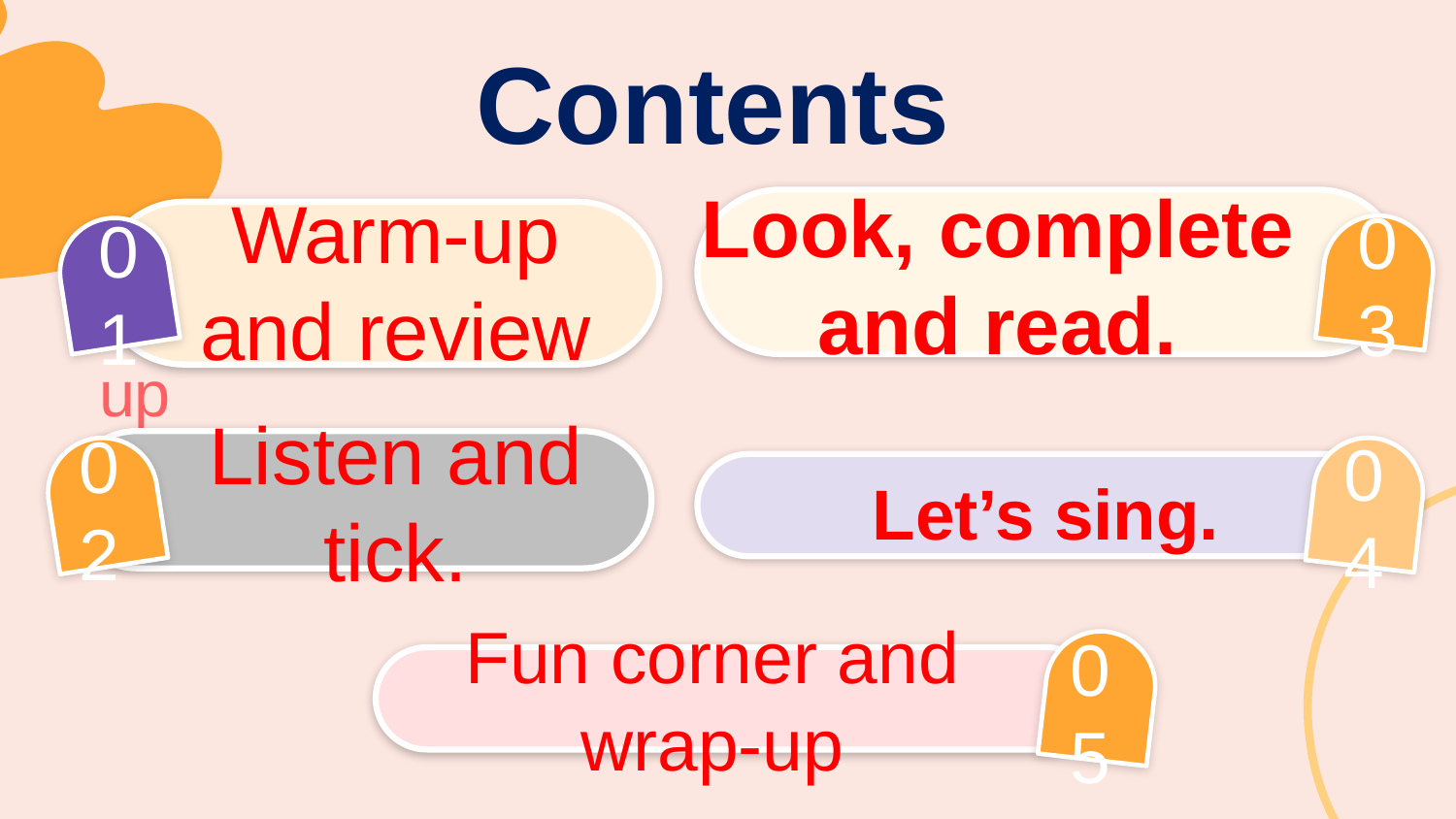

Contents

Look, complete and read.

Warm-up and review
03
01
# Warm up

Let’s sing.

Listen and tick.
02
04

05
Fun corner and wrap-up